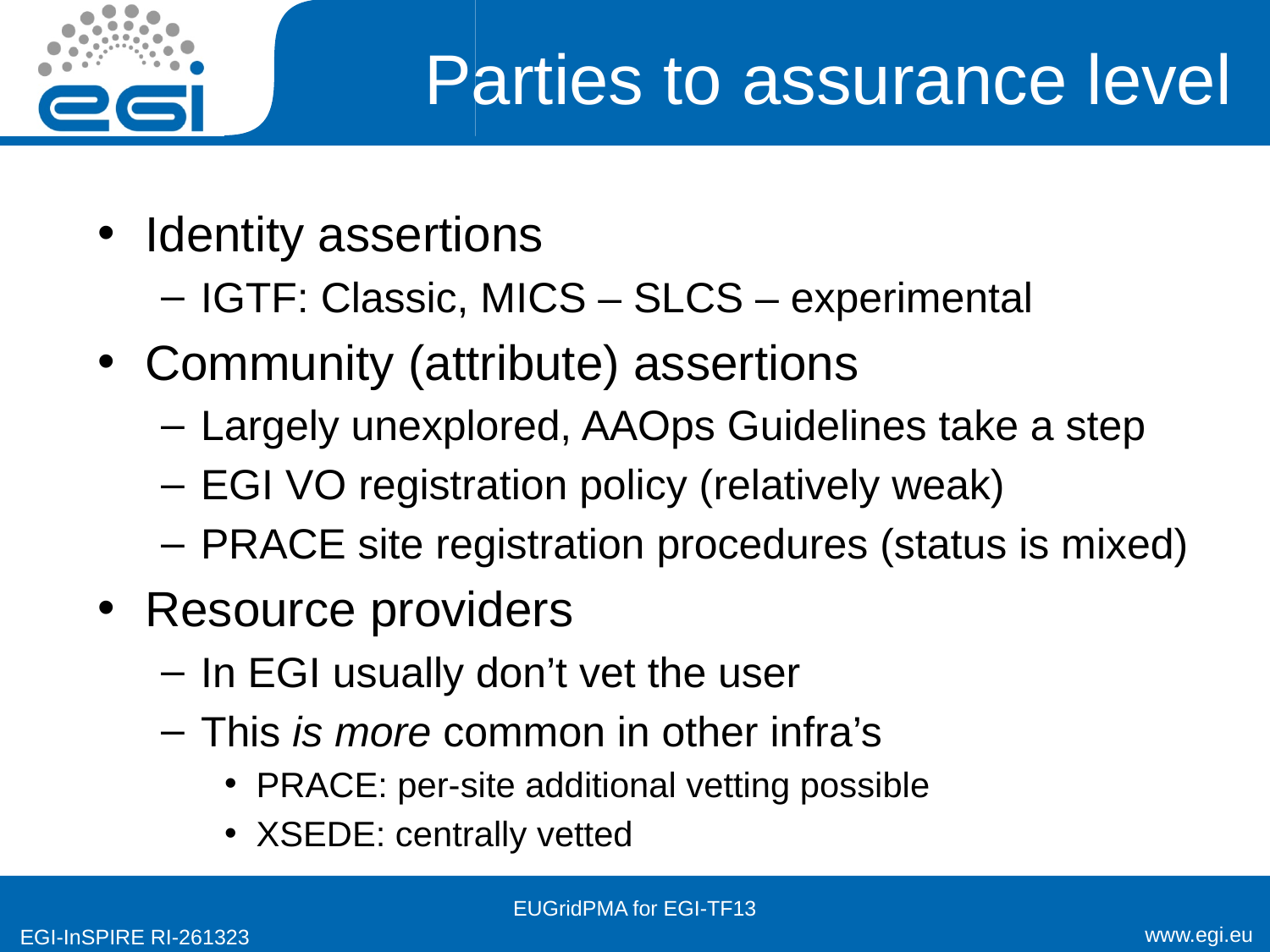

# Parties to assurance level
Identity assertions
IGTF: Classic, MICS – SLCS – experimental
Community (attribute) assertions
Largely unexplored, AAOps Guidelines take a step
EGI VO registration policy (relatively weak)
PRACE site registration procedures (status is mixed)
Resource providers
In EGI usually don’t vet the user
This is more common in other infra’s
PRACE: per-site additional vetting possible
XSEDE: centrally vetted
EUGridPMA for EGI-TF13